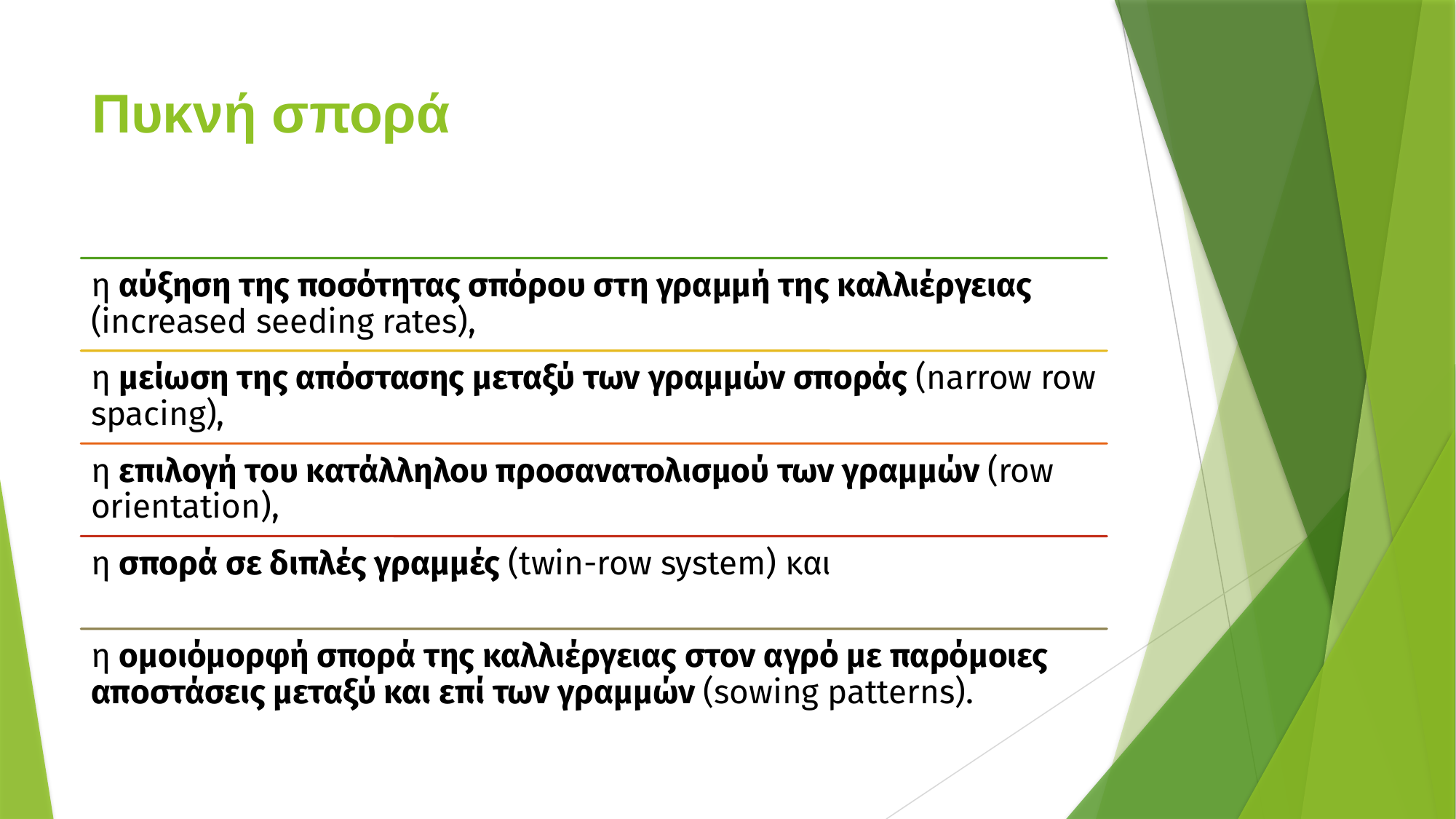

# Πυκνή σπορά
η αύξηση της ποσότητας σπόρου στη γραμμή της καλλιέργειας (increased seeding rates),
η μείωση της απόστασης μεταξύ των γραμμών σποράς (narrow row spacing),
η επιλογή του κατάλληλου προσανατολισμού των γραμμών (row orientation),
η σπορά σε διπλές γραμμές (twin-row system) και
η ομοιόμορφή σπορά της καλλιέργειας στον αγρό με παρόμοιες αποστάσεις μεταξύ και επί των γραμμών (sowing patterns).